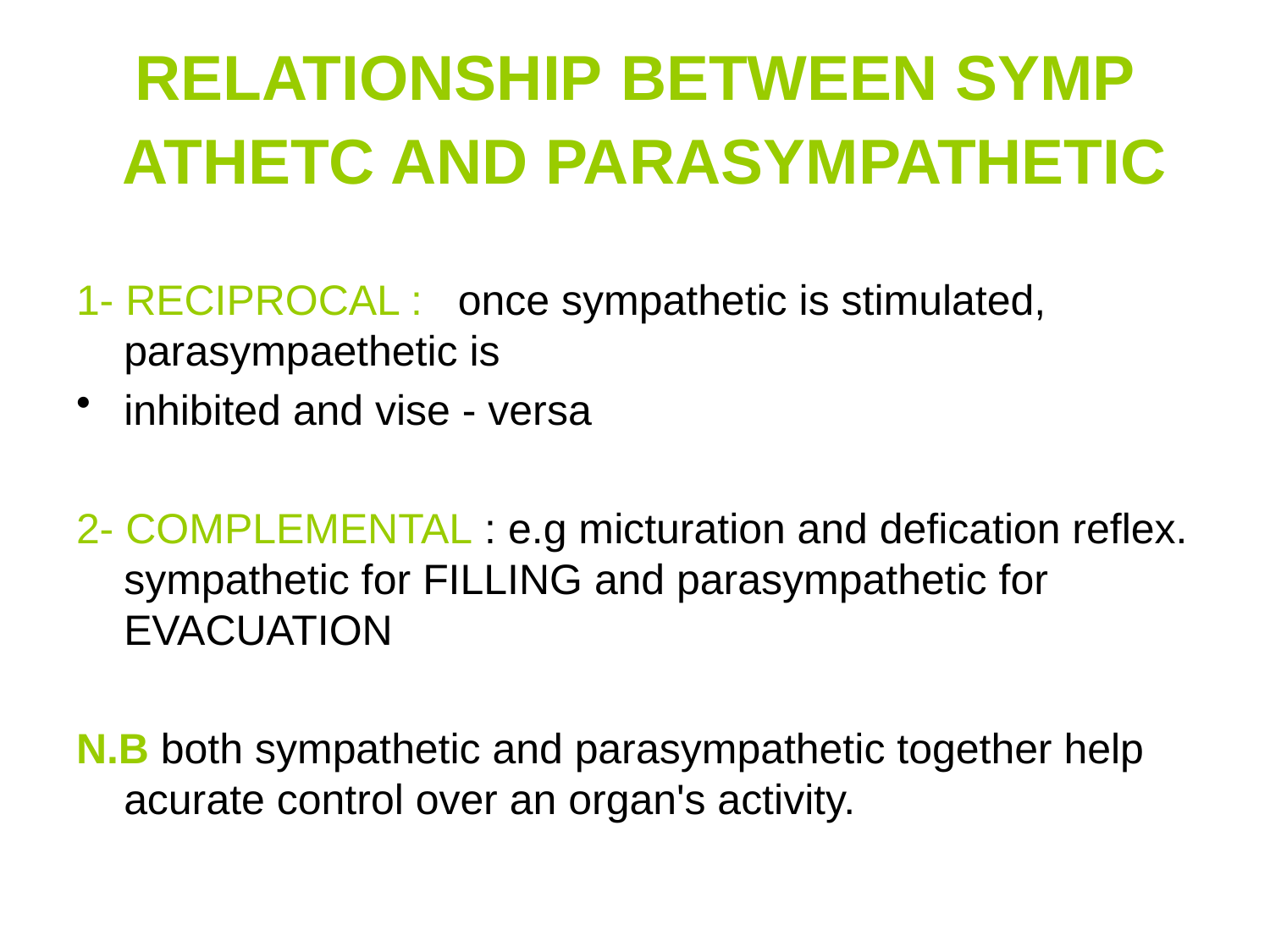

# RELATIONSHIP BETWEEN SYMP ATHETC AND PARASYMPATHETIC
1- RECIPROCAL :   once sympathetic is stimulated, parasympaethetic is
inhibited and vise - versa

2- COMPLEMENTAL : e.g micturation and defication reflex. sympathetic for FILLING and parasympathetic for EVACUATION

N.B both sympathetic and parasympathetic together help acurate control over an organ's activity.